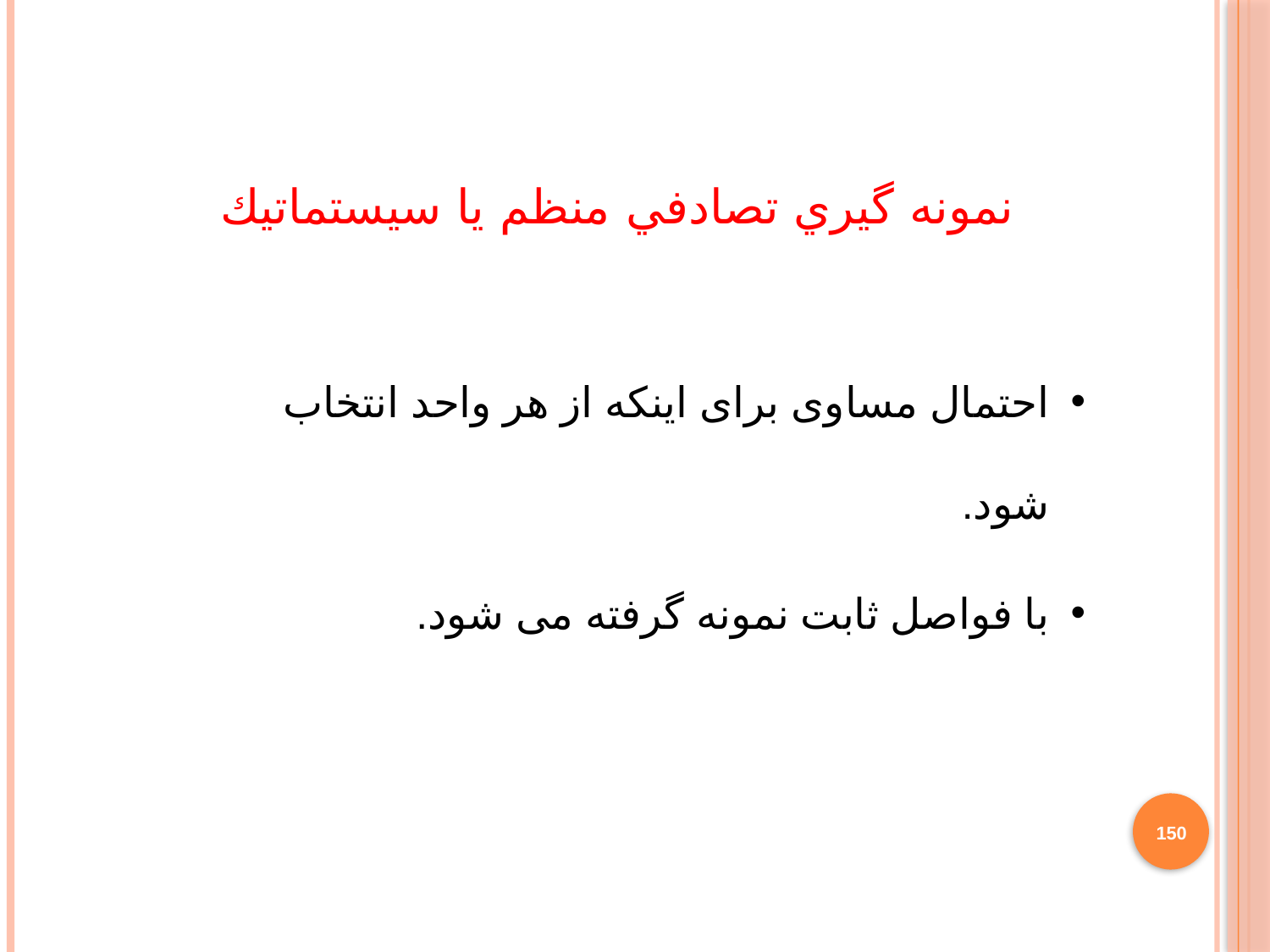

نمونه گيري تصادفي منظم يا سيستماتيك
احتمال مساوی برای اینکه از هر واحد انتخاب شود.
با فواصل ثابت نمونه گرفته می شود.
150